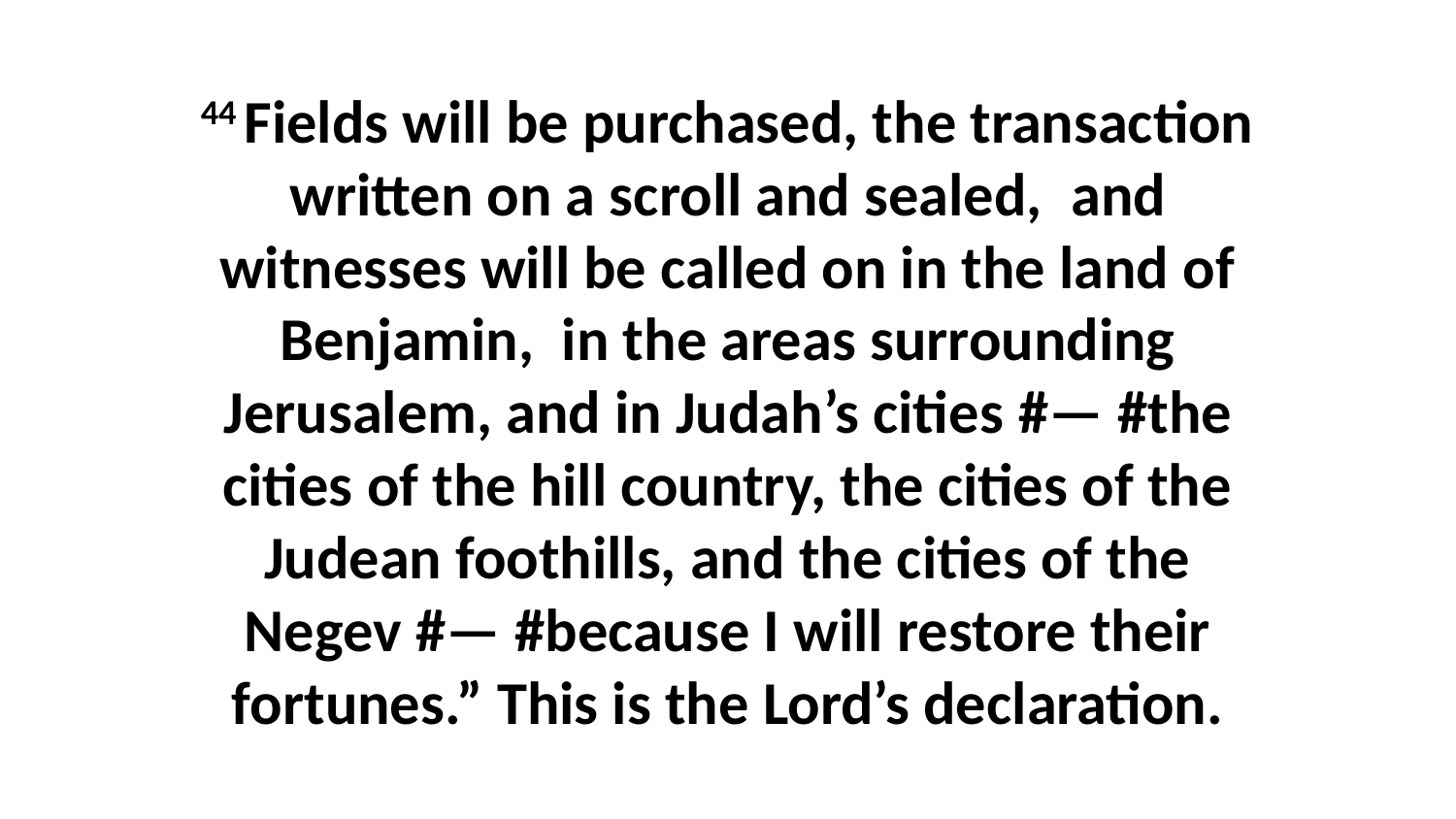

44 Fields will be purchased, the transaction written on a scroll and sealed,  and witnesses will be called on in the land of Benjamin,  in the areas surrounding Jerusalem, and in Judah’s cities #— #the cities of the hill country, the cities of the Judean foothills, and the cities of the Negev #— #because I will restore their fortunes.” This is the Lord’s declaration.